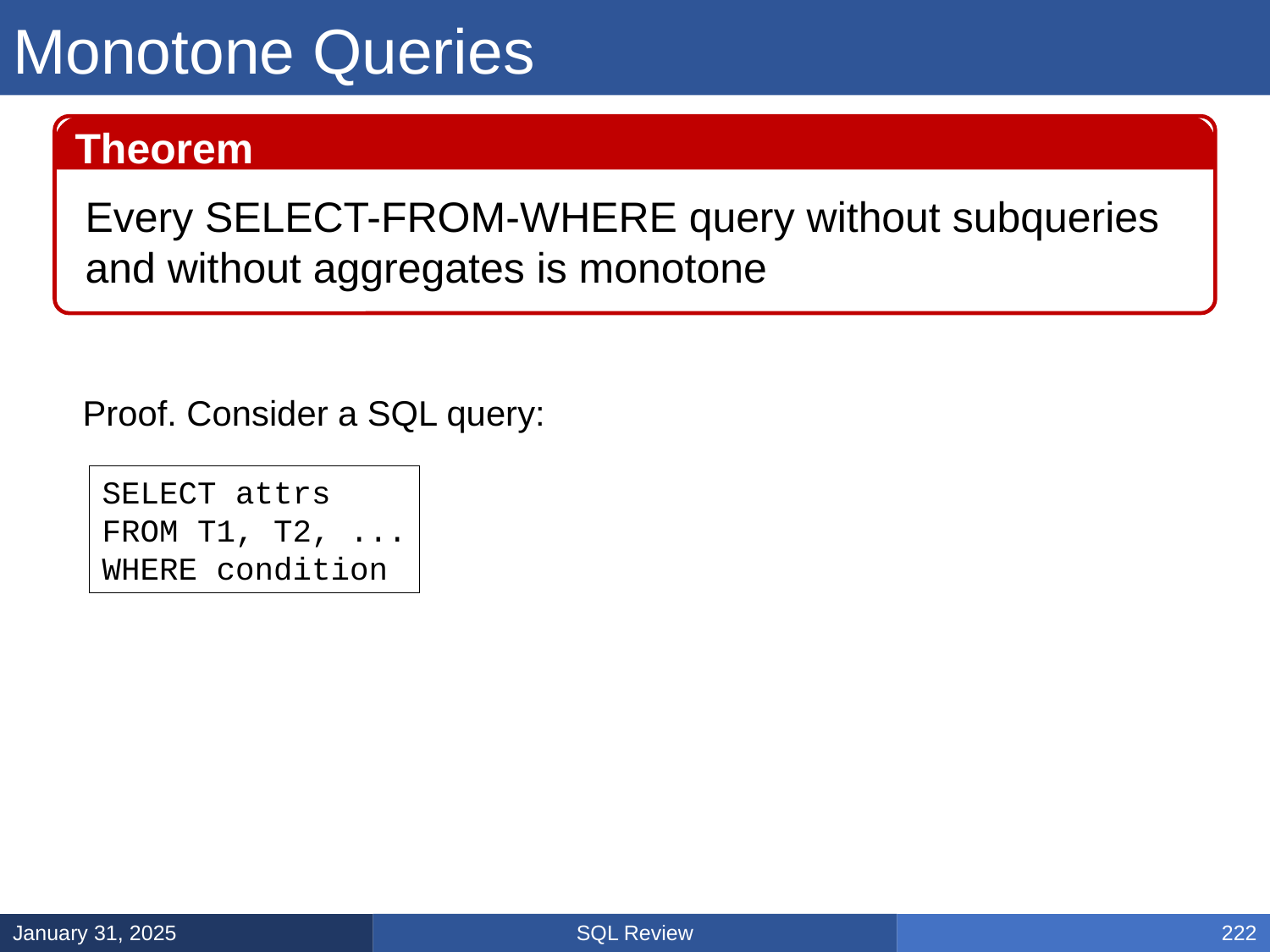

# Monotone Queries
Theorem

Every SELECT-FROM-WHERE query without subqueries
and without aggregates is monotone
Proof. Consider a SQL query:
SELECT attrs
FROM T1, T2, ...
WHERE condition
SQL Review
January 31, 2025
222